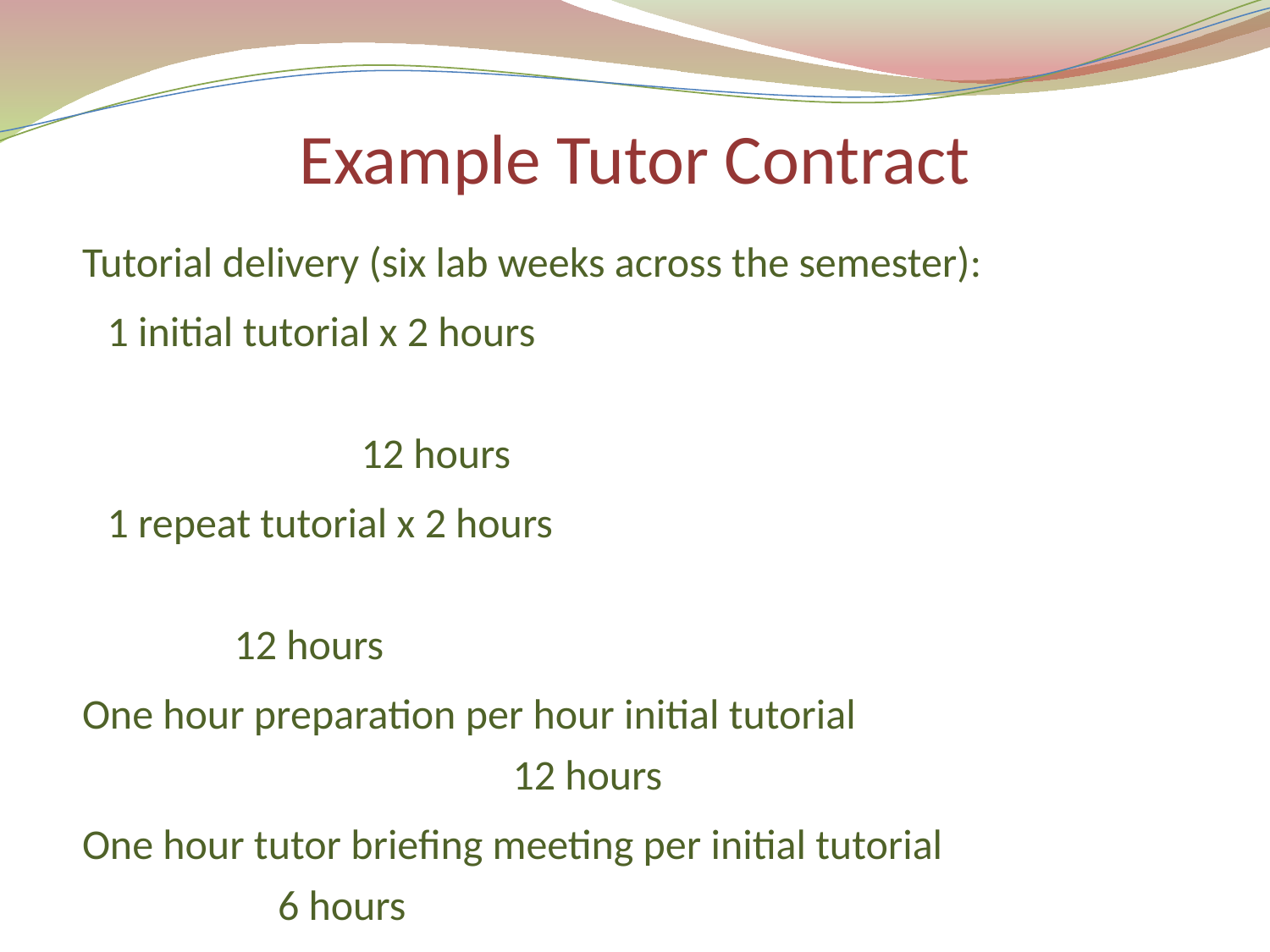

# Example Tutor Contract
Tutorial delivery (six lab weeks across the semester):
	1 initial tutorial x 2 hours															12 hours
	1 repeat tutorial x 2 hours														12 hours
One hour preparation per hour initial tutorial						12 hours
One hour tutor briefing meeting per initial tutorial		  	  6 hours
Marking (2000 words) @ 2 per hour	 (48 scripts*)			24 hours
Student Contact																				12 hours
Lab report marking consistency meeting		      					  2 hours
															Total: 	 ~80 hours (+ Tutor Training)